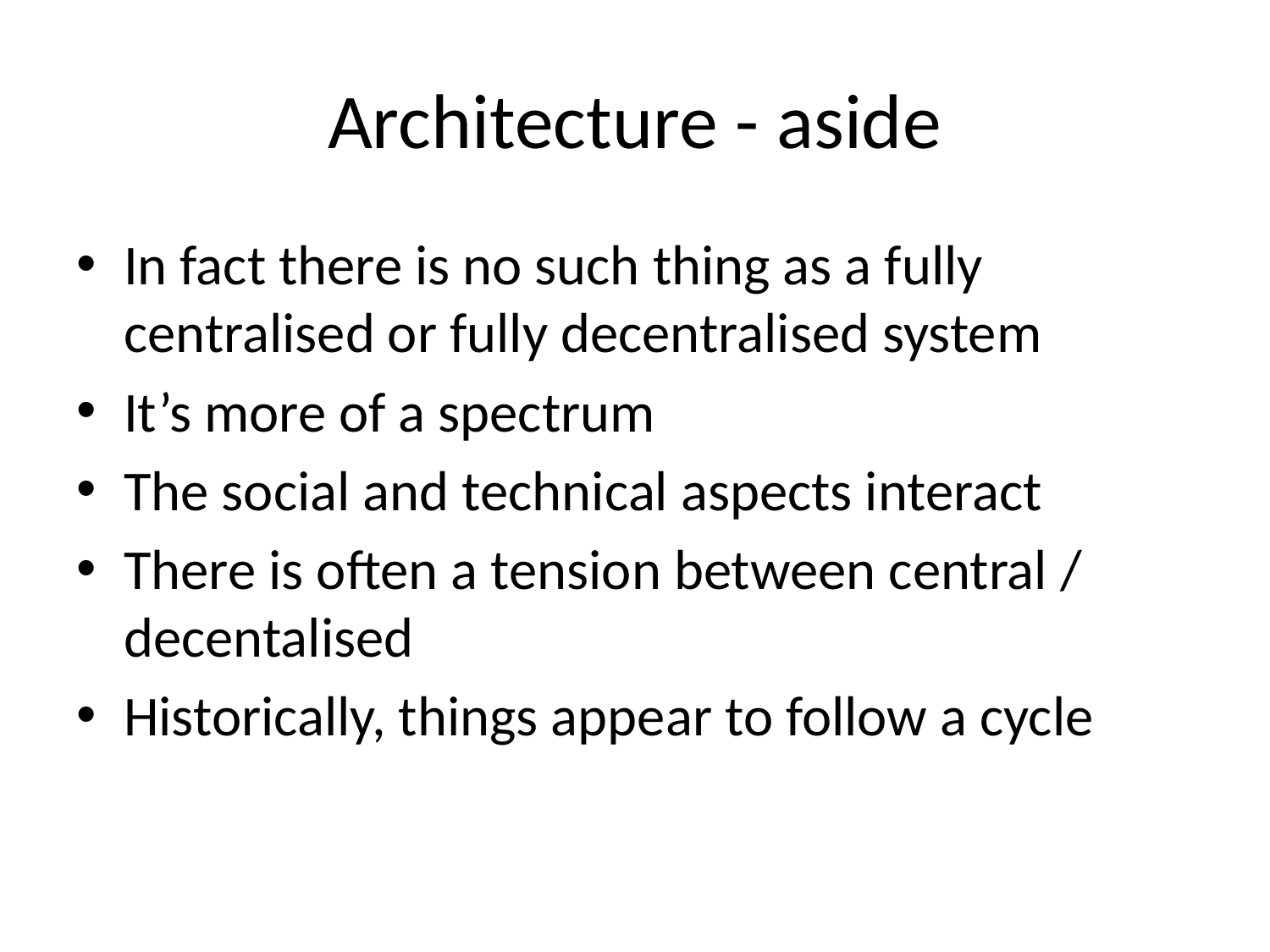

# Architecture - aside
In fact there is no such thing as a fully centralised or fully decentralised system
It’s more of a spectrum
The social and technical aspects interact
There is often a tension between central / decentalised
Historically, things appear to follow a cycle